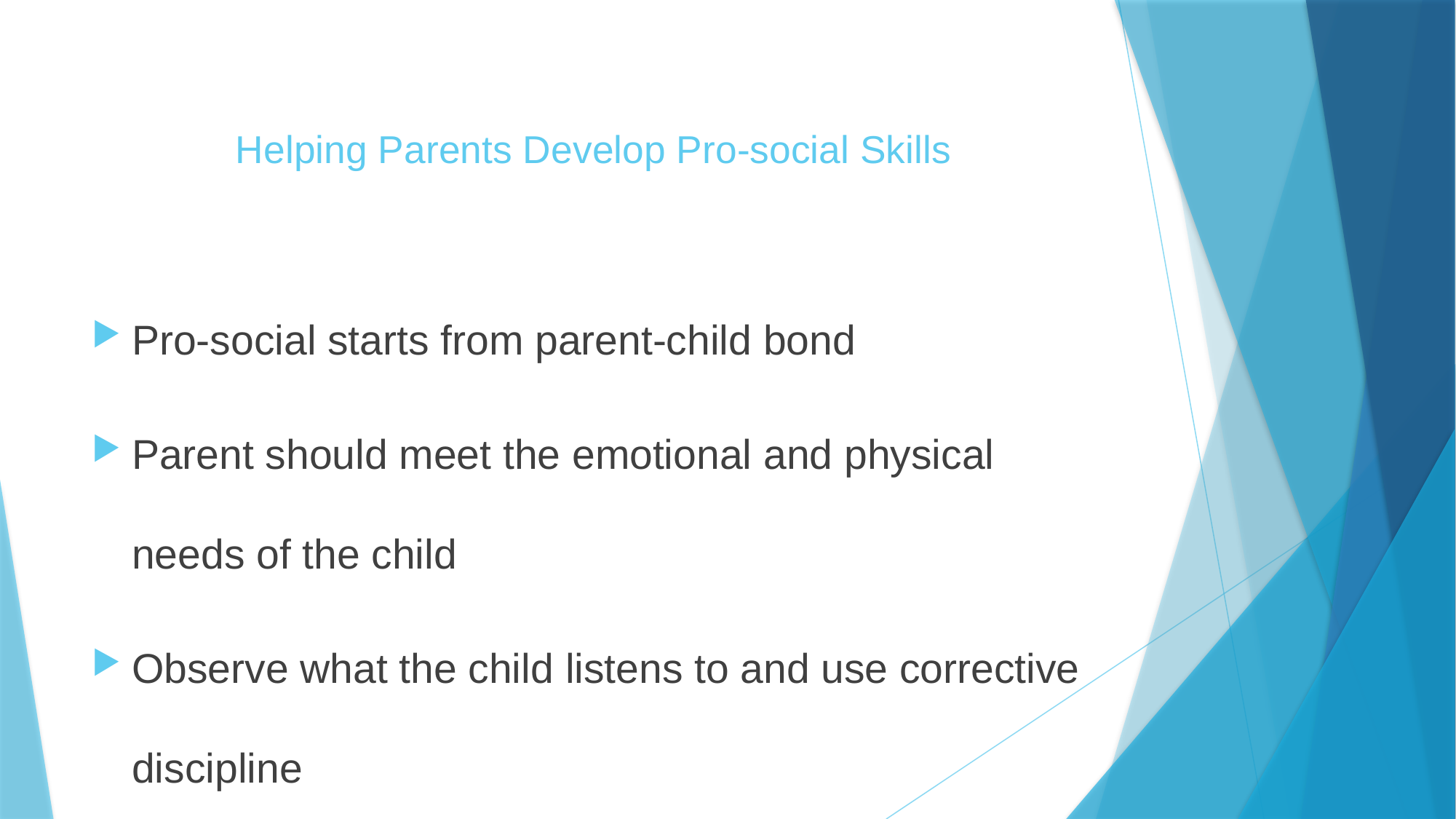

# Helping Parents Develop Pro-social Skills
Pro-social starts from parent-child bond
Parent should meet the emotional and physical needs of the child
Observe what the child listens to and use corrective discipline